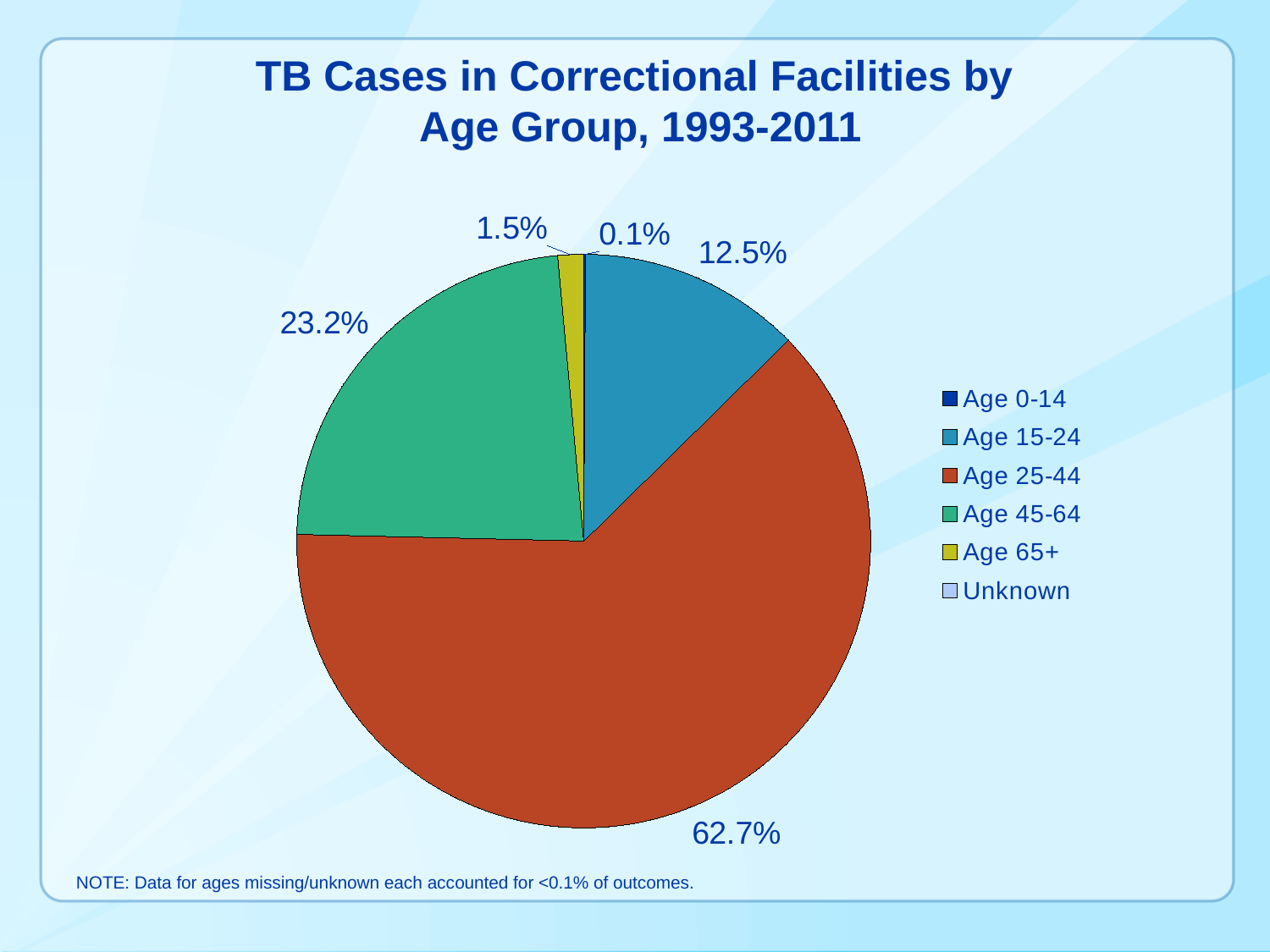

TB Cases in Correctional Facilities by
Age Group, 1993-2011

[unsupported chart]

NOTE: Data for ages missing/unknown each accounted for <0.1% of outcomes.